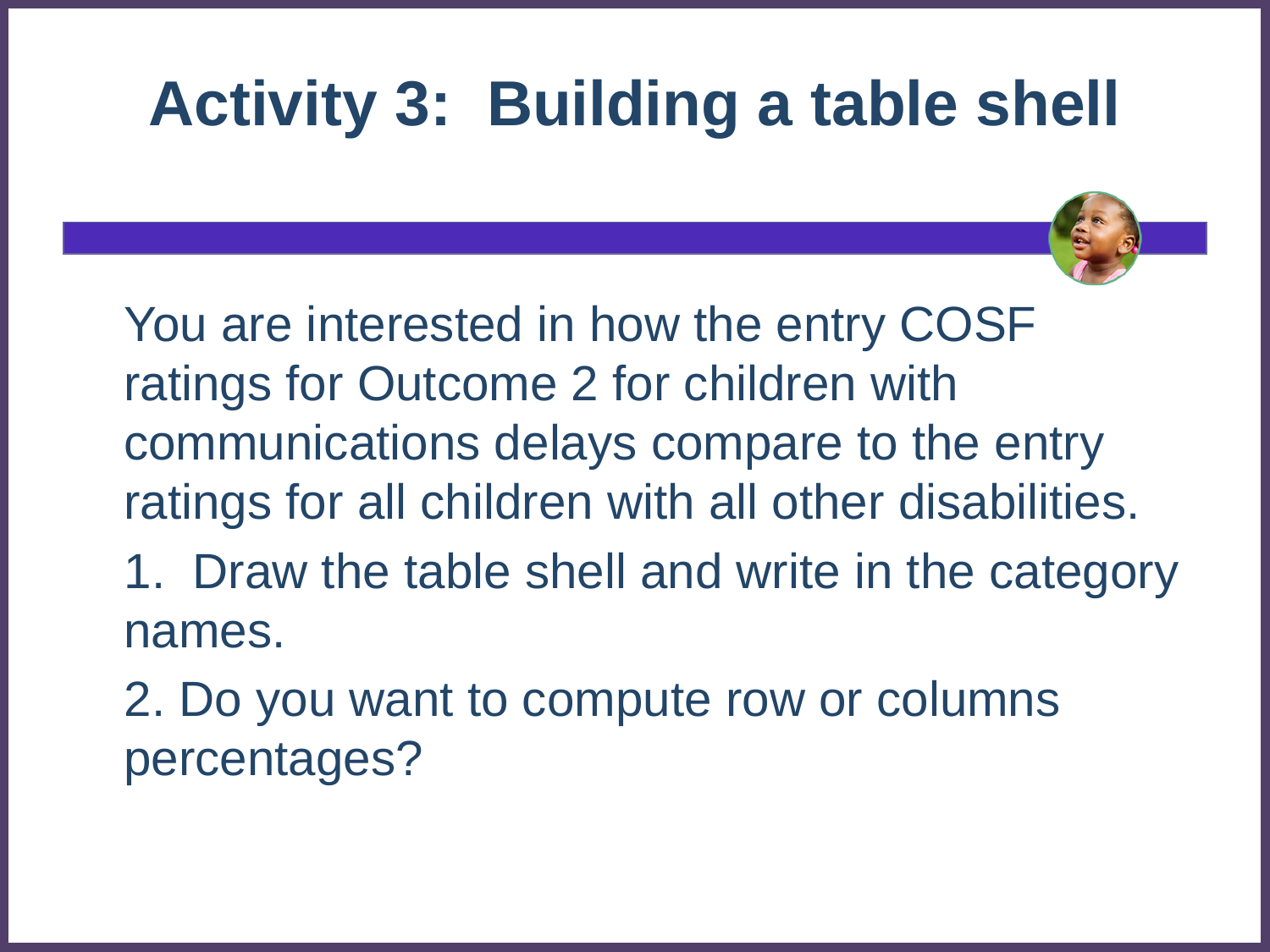

# Activity 3:  Building a table shell
You are interested in how the entry COSF ratings for Outcome 2 for children with communications delays compare to the entry ratings for all children with all other disabilities.
  Draw the table shell and write in the category names.
 Do you want to compute row or columns percentages?